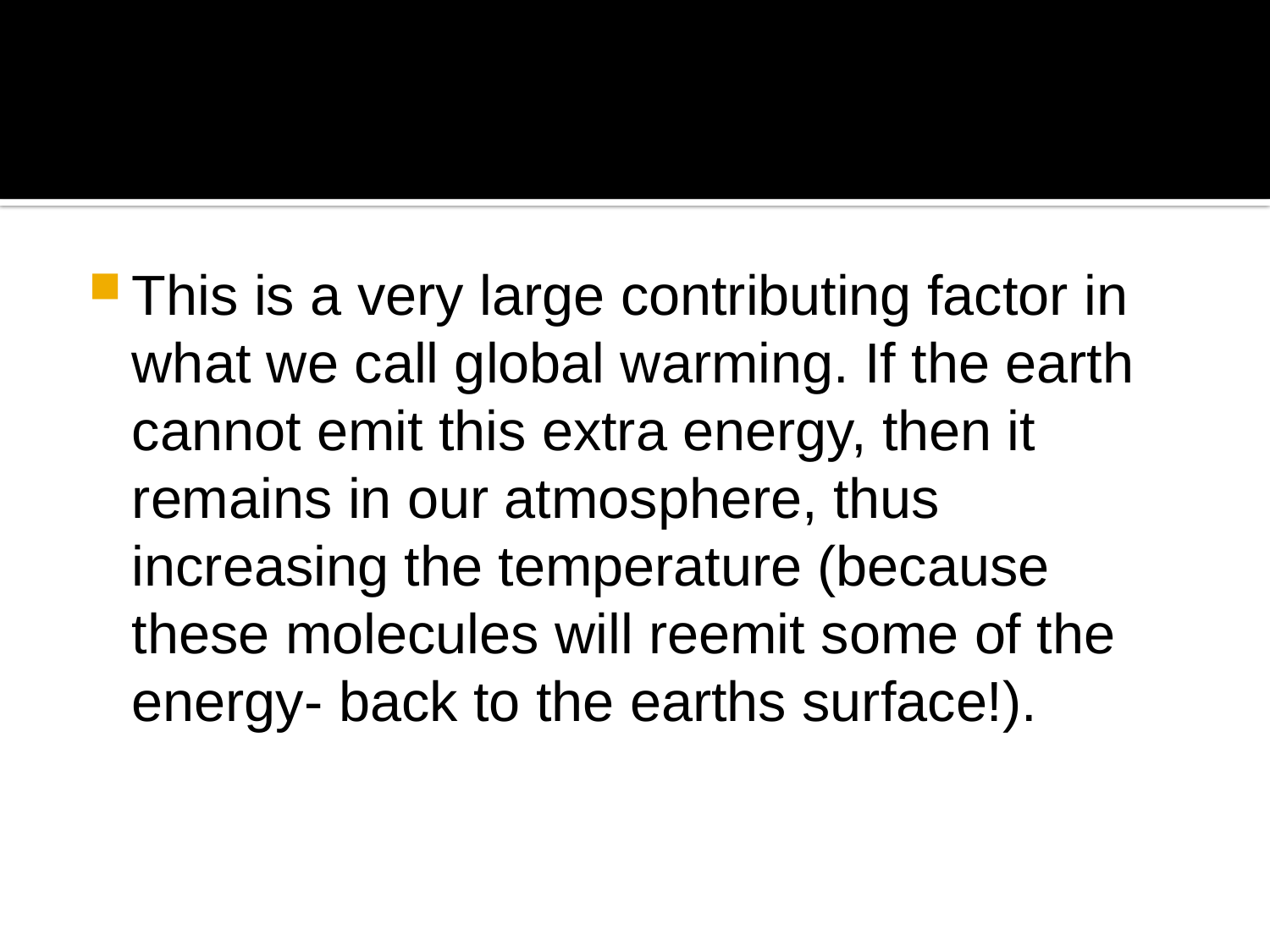

#
This is a very large contributing factor in what we call global warming. If the earth cannot emit this extra energy, then it remains in our atmosphere, thus increasing the temperature (because these molecules will reemit some of the energy- back to the earths surface!).